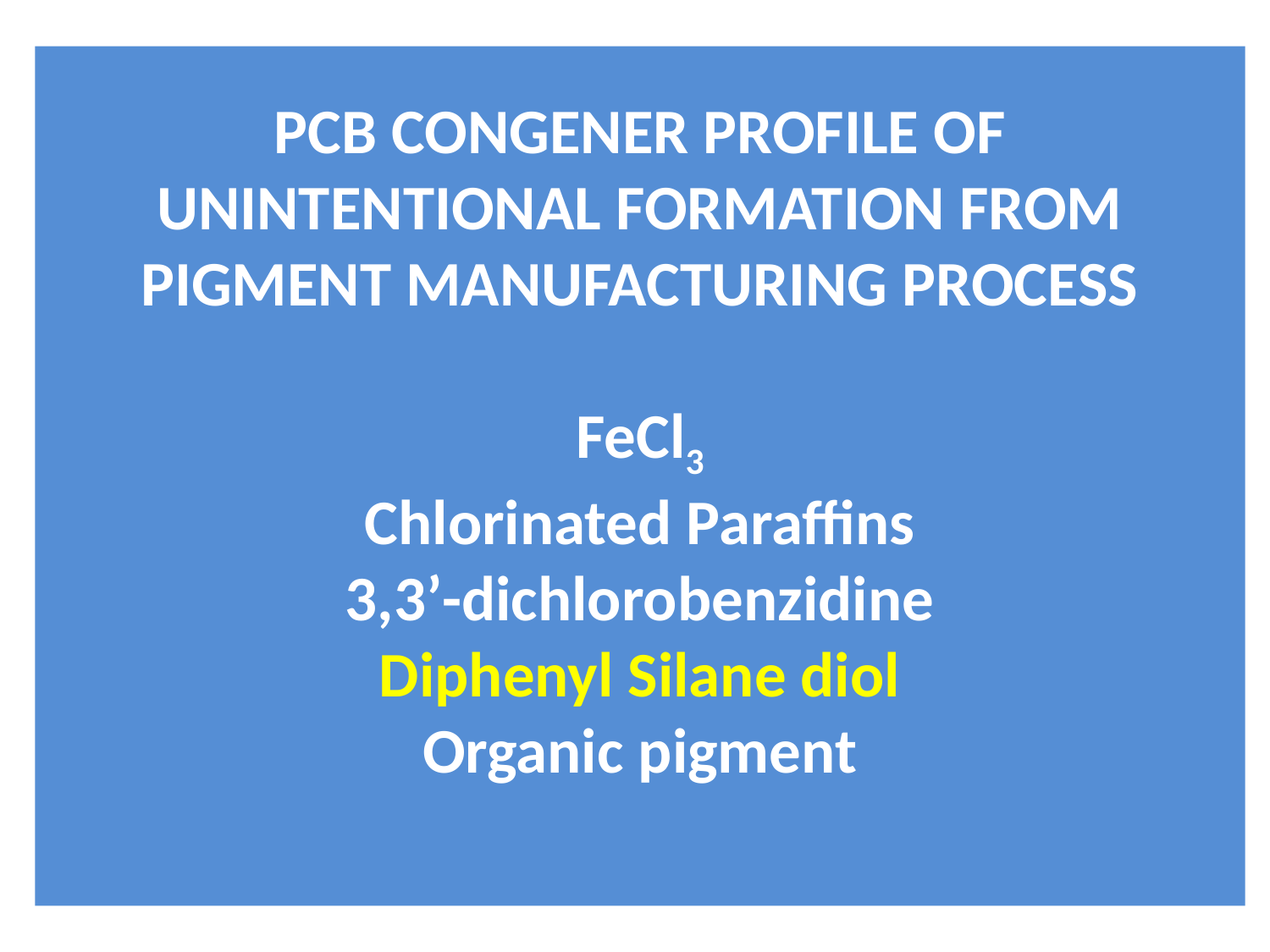

PCB CONGENER PROFILE OF UNINTENTIONAL FORMATION FROM PIGMENT MANUFACTURING PROCESS

FeCl3
Chlorinated Paraffins
3,3’-dichlorobenzidine
Diphenyl Silane diol
Organic pigment